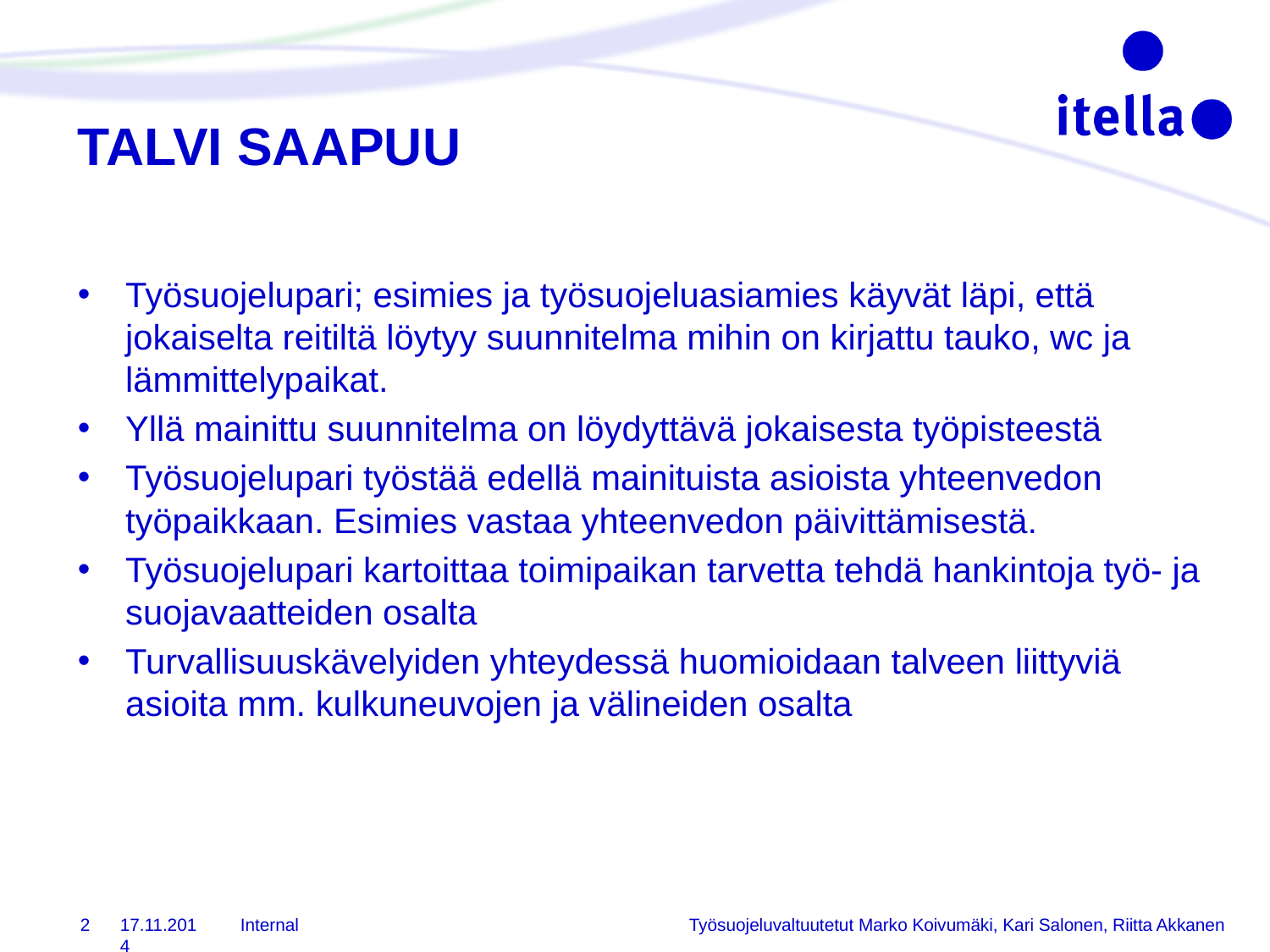

# TALVI SAAPUU
Työsuojelupari; esimies ja työsuojeluasiamies käyvät läpi, että jokaiselta reitiltä löytyy suunnitelma mihin on kirjattu tauko, wc ja lämmittelypaikat.
Yllä mainittu suunnitelma on löydyttävä jokaisesta työpisteestä
Työsuojelupari työstää edellä mainituista asioista yhteenvedon työpaikkaan. Esimies vastaa yhteenvedon päivittämisestä.
Työsuojelupari kartoittaa toimipaikan tarvetta tehdä hankintoja työ- ja suojavaatteiden osalta
Turvallisuuskävelyiden yhteydessä huomioidaan talveen liittyviä asioita mm. kulkuneuvojen ja välineiden osalta

2
17.11.2014
Työsuojeluvaltuutetut Marko Koivumäki, Kari Salonen, Riitta Akkanen